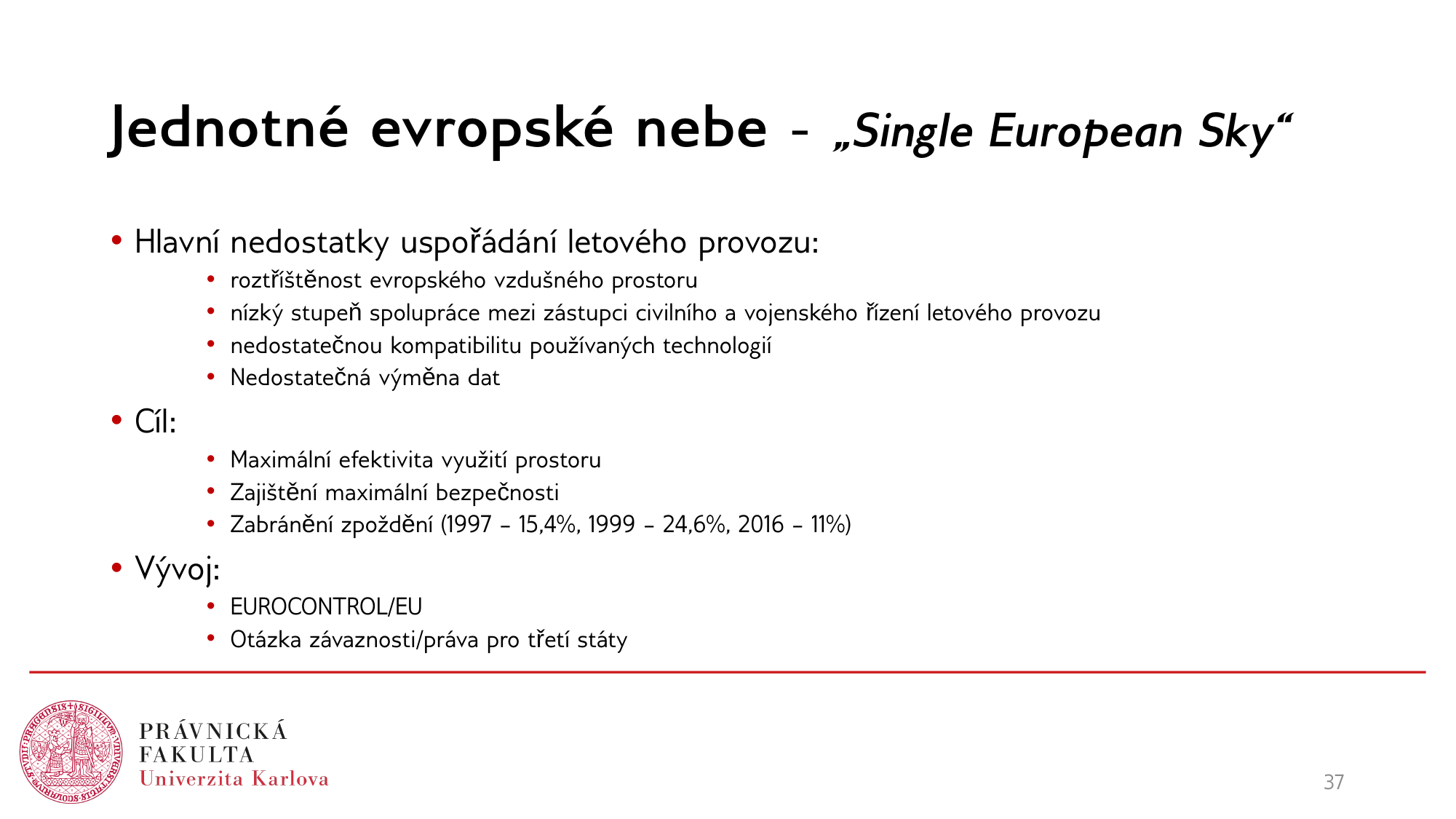

# Jednotné evropské nebe - „Single European Sky“
Hlavní nedostatky uspořádání letového provozu:
roztříštěnost evropského vzdušného prostoru
nízký stupeň spolupráce mezi zástupci civilního a vojenského řízení letového provozu
nedostatečnou kompatibilitu používaných technologií
Nedostatečná výměna dat
Cíl:
Maximální efektivita využití prostoru
Zajištění maximální bezpečnosti
Zabránění zpoždění (1997 – 15,4%, 1999 – 24,6%, 2016 – 11%)
Vývoj:
EUROCONTROL/EU
Otázka závaznosti/práva pro třetí státy

37